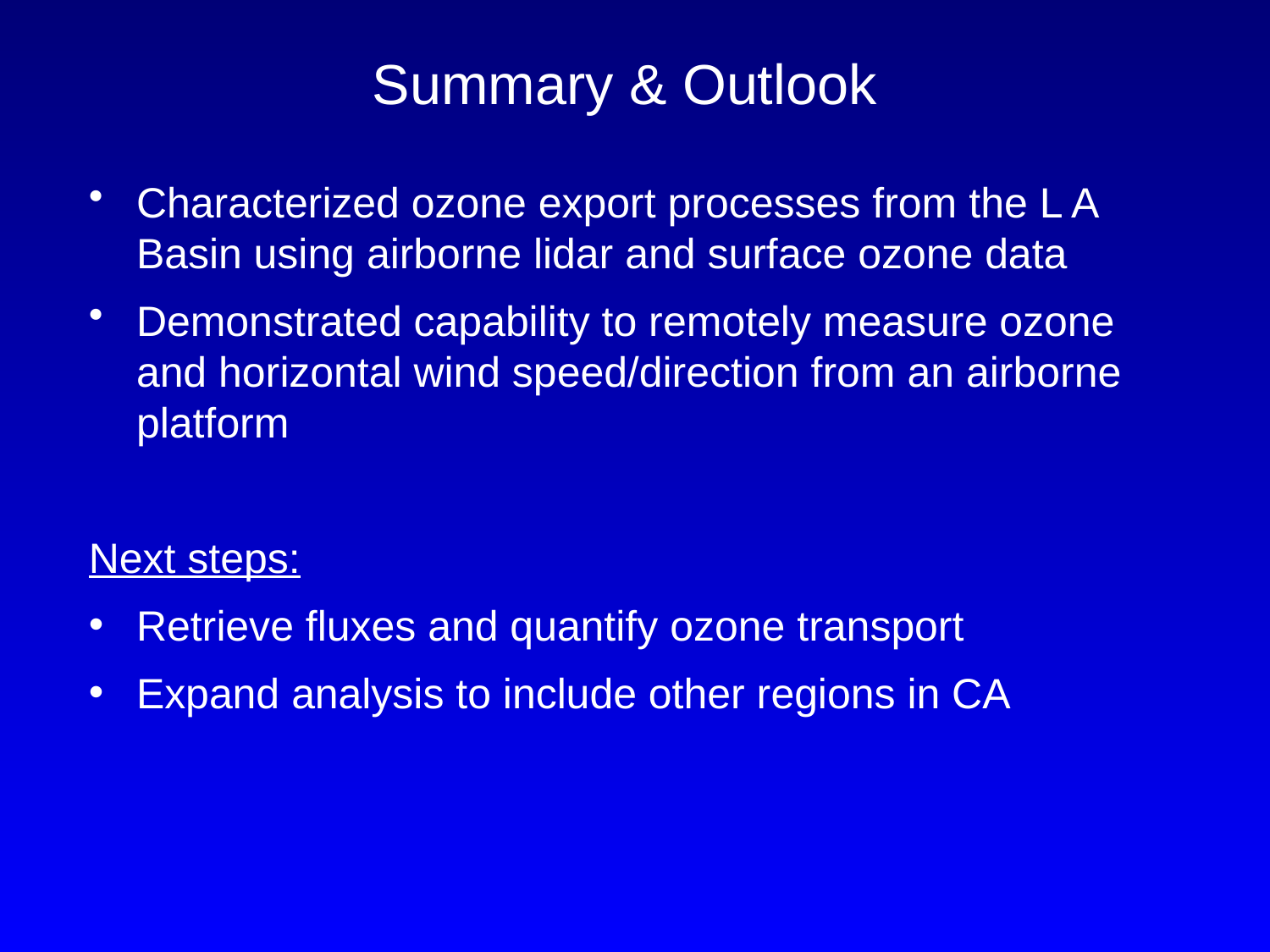

Summary & Outlook
Characterized ozone export processes from the L A Basin using airborne lidar and surface ozone data
Demonstrated capability to remotely measure ozone and horizontal wind speed/direction from an airborne platform

Next steps:
Retrieve fluxes and quantify ozone transport
Expand analysis to include other regions in CA